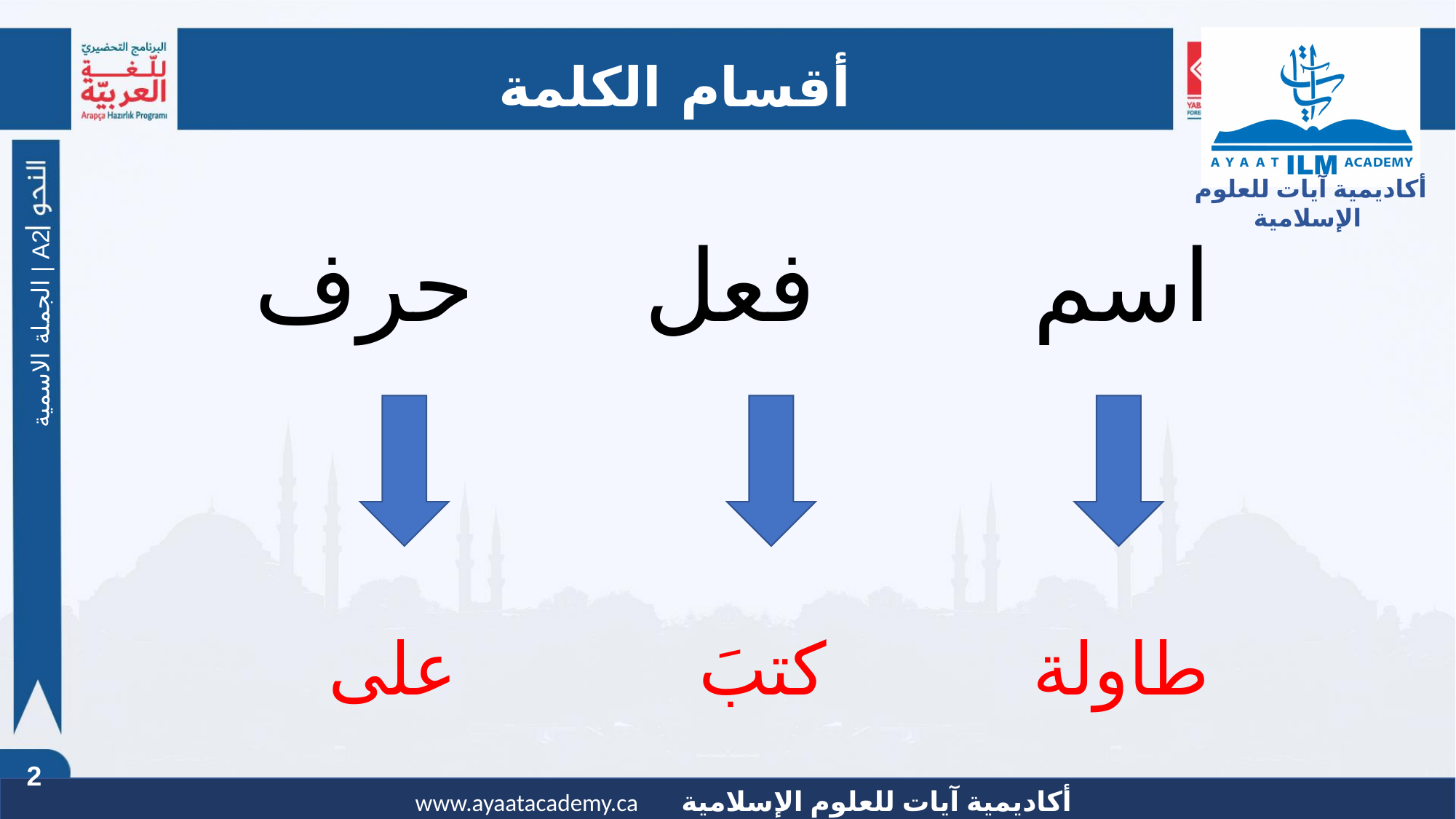

أقسام الكلمة
حرف
فعل
اسم
الجملة الاسمية | A2

على
كتبَ
طاولة
2